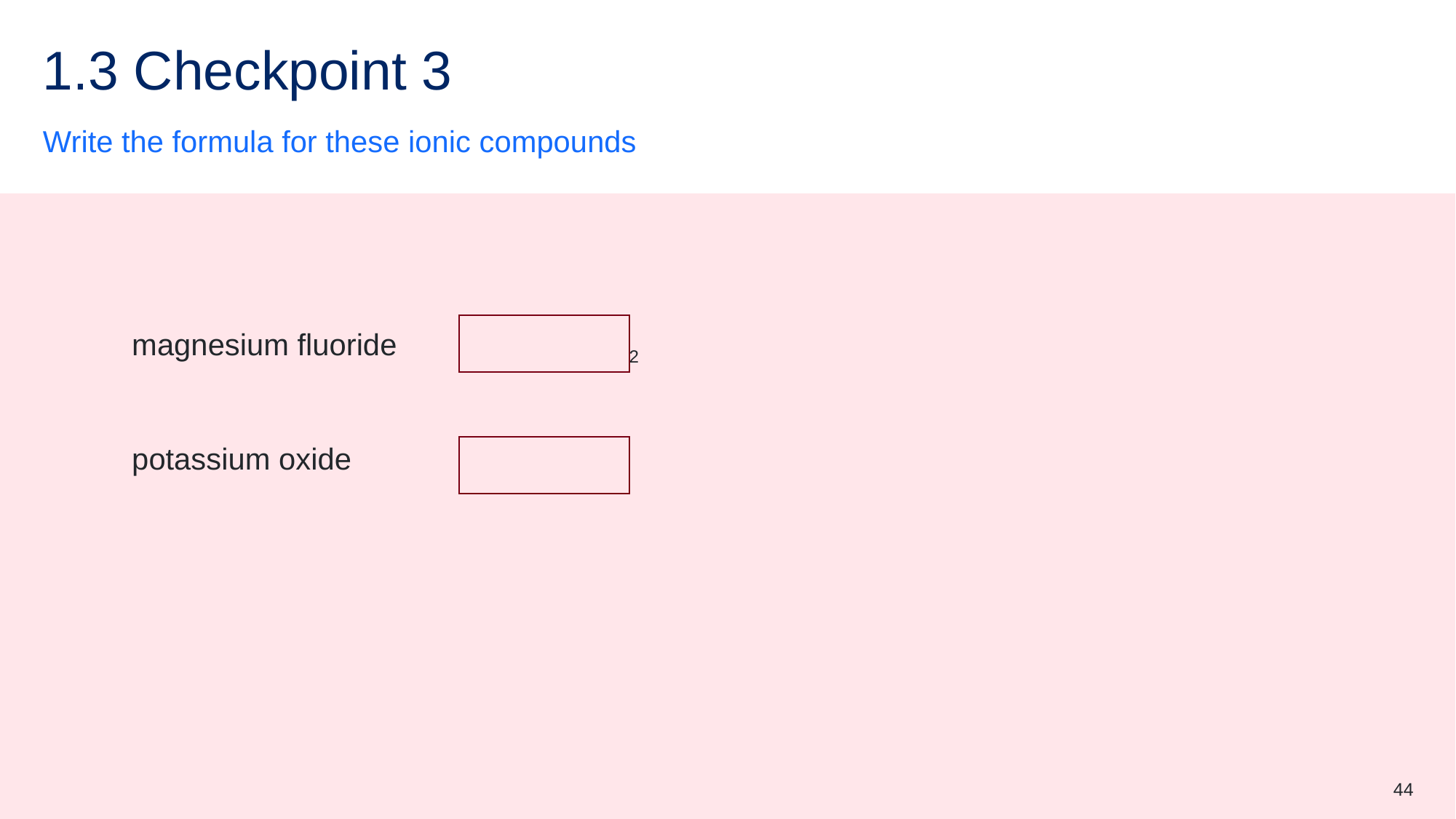

# 1.3 Checkpoint 3
Write the formula for these ionic compounds

magnesium fluoride		MgF2

potassium oxide		K2O

44